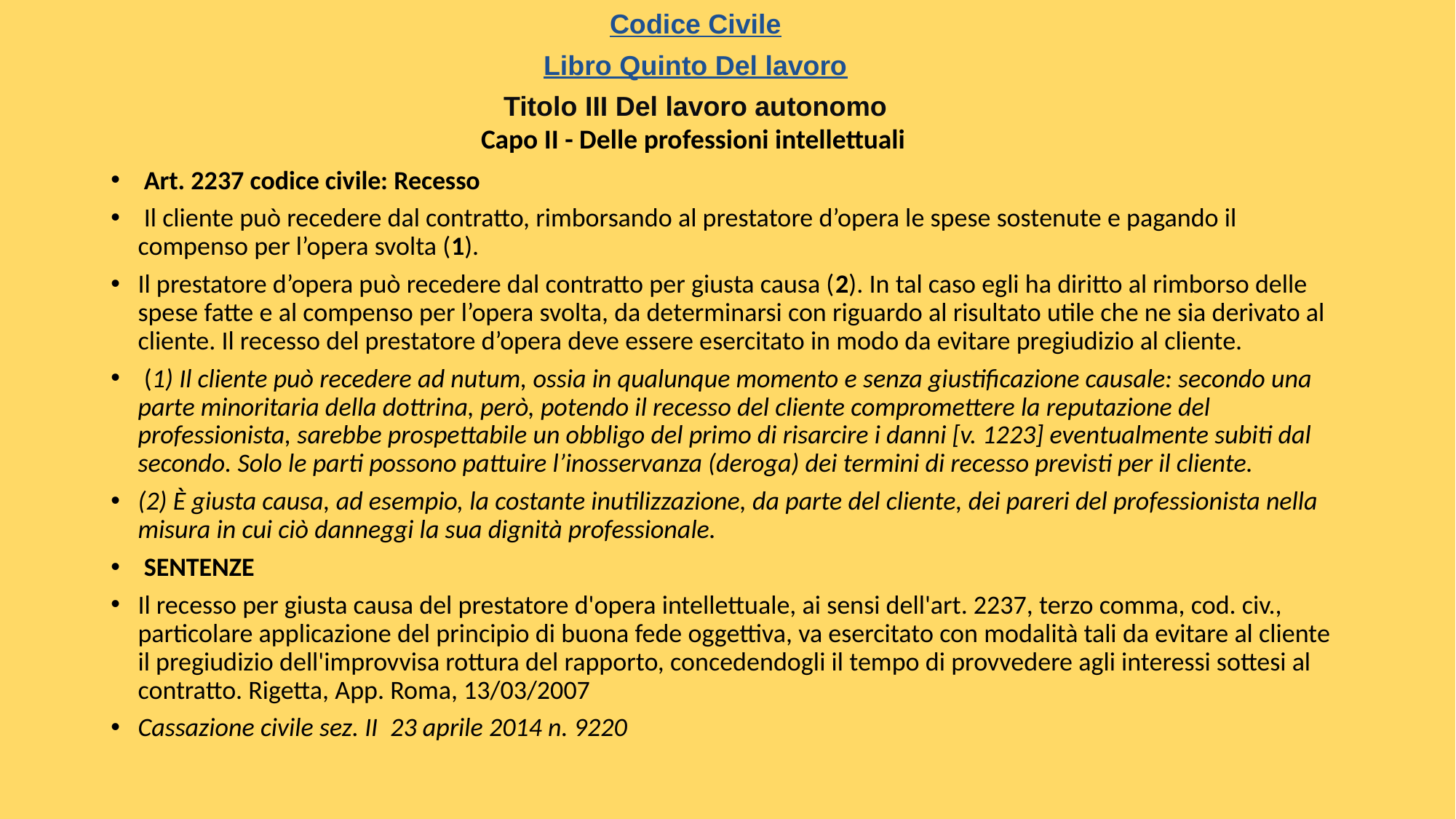

Codice Civile
Libro Quinto Del lavoro
Titolo III Del lavoro autonomo
Capo II - Delle professioni intellettuali
 Art. 2237 codice civile: Recesso
 Il cliente può recedere dal contratto, rimborsando al prestatore d’opera le spese sostenute e pagando il compenso per l’opera svolta (1).
Il prestatore d’opera può recedere dal contratto per giusta causa (2). In tal caso egli ha diritto al rimborso delle spese fatte e al compenso per l’opera svolta, da determinarsi con riguardo al risultato utile che ne sia derivato al cliente. Il recesso del prestatore d’opera deve essere esercitato in modo da evitare pregiudizio al cliente.
 (1) Il cliente può recedere ad nutum, ossia in qualunque momento e senza giustificazione causale: secondo una parte minoritaria della dottrina, però, potendo il recesso del cliente compromettere la reputazione del professionista, sarebbe prospettabile un obbligo del primo di risarcire i danni [v. 1223] eventualmente subiti dal secondo. Solo le parti possono pattuire l’inosservanza (deroga) dei termini di recesso previsti per il cliente.
(2) È giusta causa, ad esempio, la costante inutilizzazione, da parte del cliente, dei pareri del professionista nella misura in cui ciò danneggi la sua dignità professionale.
 SENTENZE
Il recesso per giusta causa del prestatore d'opera intellettuale, ai sensi dell'art. 2237, terzo comma, cod. civ., particolare applicazione del principio di buona fede oggettiva, va esercitato con modalità tali da evitare al cliente il pregiudizio dell'improvvisa rottura del rapporto, concedendogli il tempo di provvedere agli interessi sottesi al contratto. Rigetta, App. Roma, 13/03/2007
Cassazione civile sez. II  23 aprile 2014 n. 9220